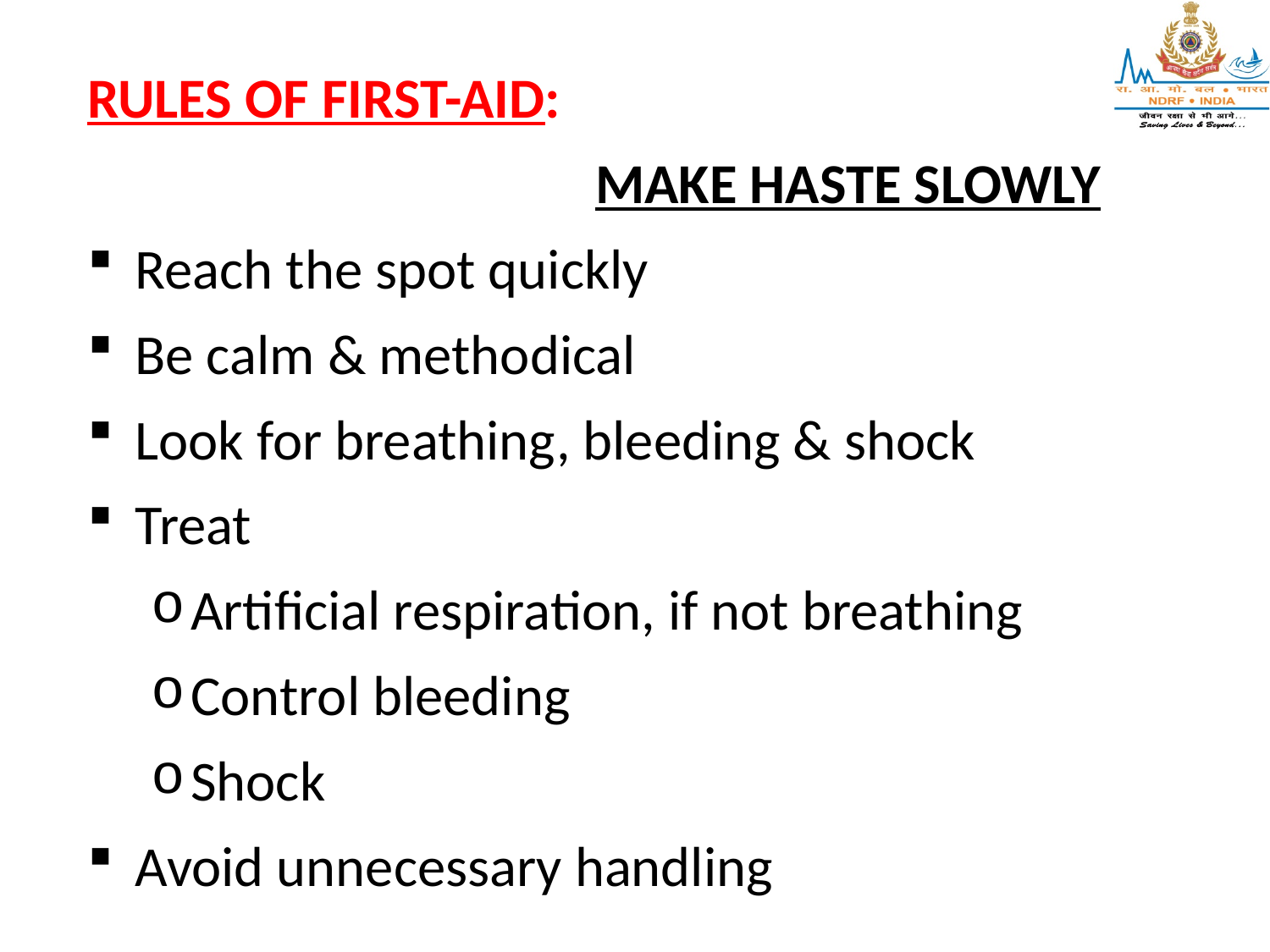

RULES OF FIRST-AID:
				MAKE HASTE SLOWLY
Reach the spot quickly
Be calm & methodical
Look for breathing, bleeding & shock
Treat
Artificial respiration, if not breathing
Control bleeding
Shock
Avoid unnecessary handling